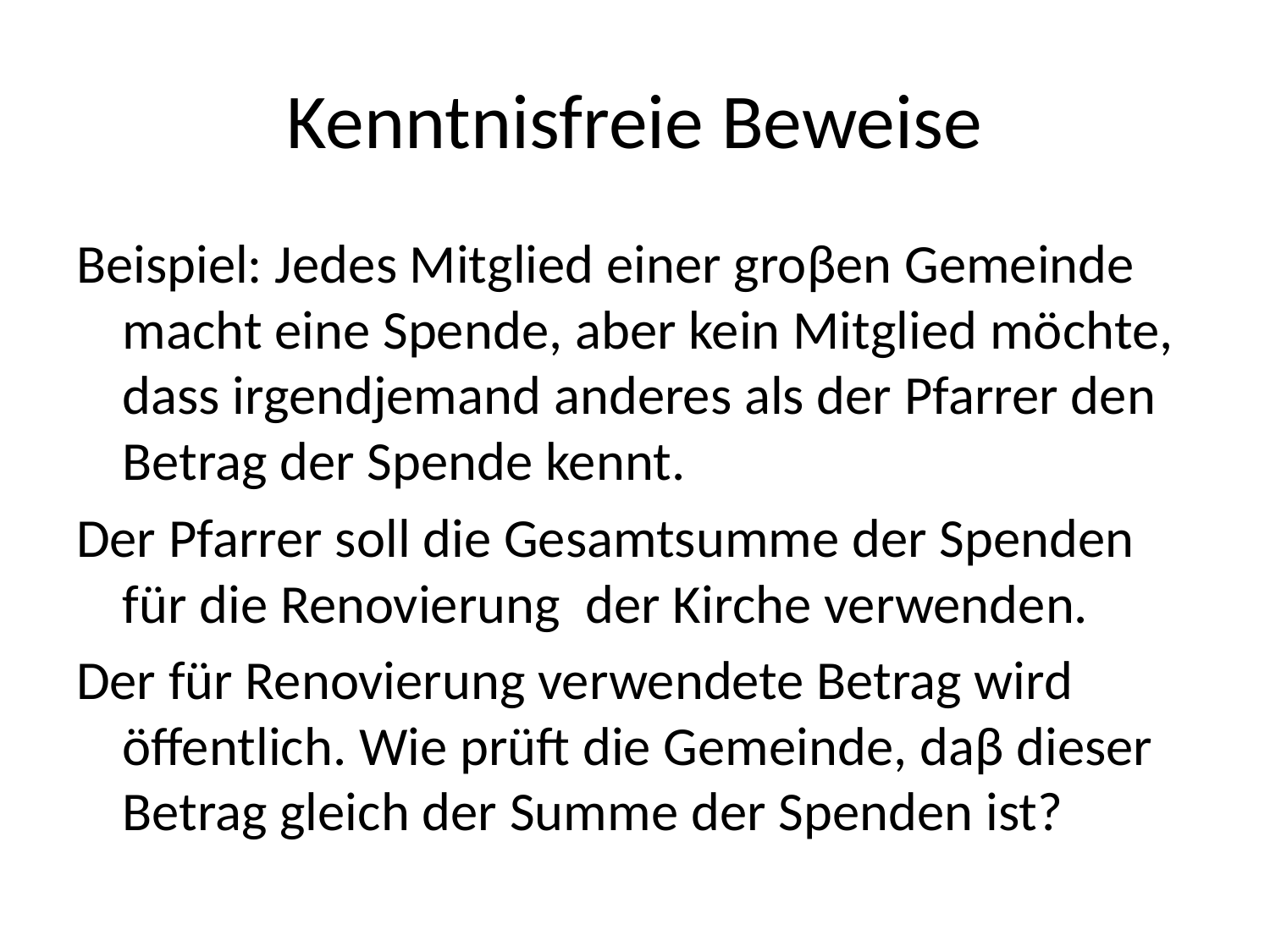

# Kenntnisfreie Beweise
Beispiel: Jedes Mitglied einer groβen Gemeinde macht eine Spende, aber kein Mitglied möchte, dass irgendjemand anderes als der Pfarrer den Betrag der Spende kennt.
Der Pfarrer soll die Gesamtsumme der Spenden für die Renovierung  der Kirche verwenden.
Der für Renovierung verwendete Betrag wird öffentlich. Wie prüft die Gemeinde, daβ dieser Betrag gleich der Summe der Spenden ist?